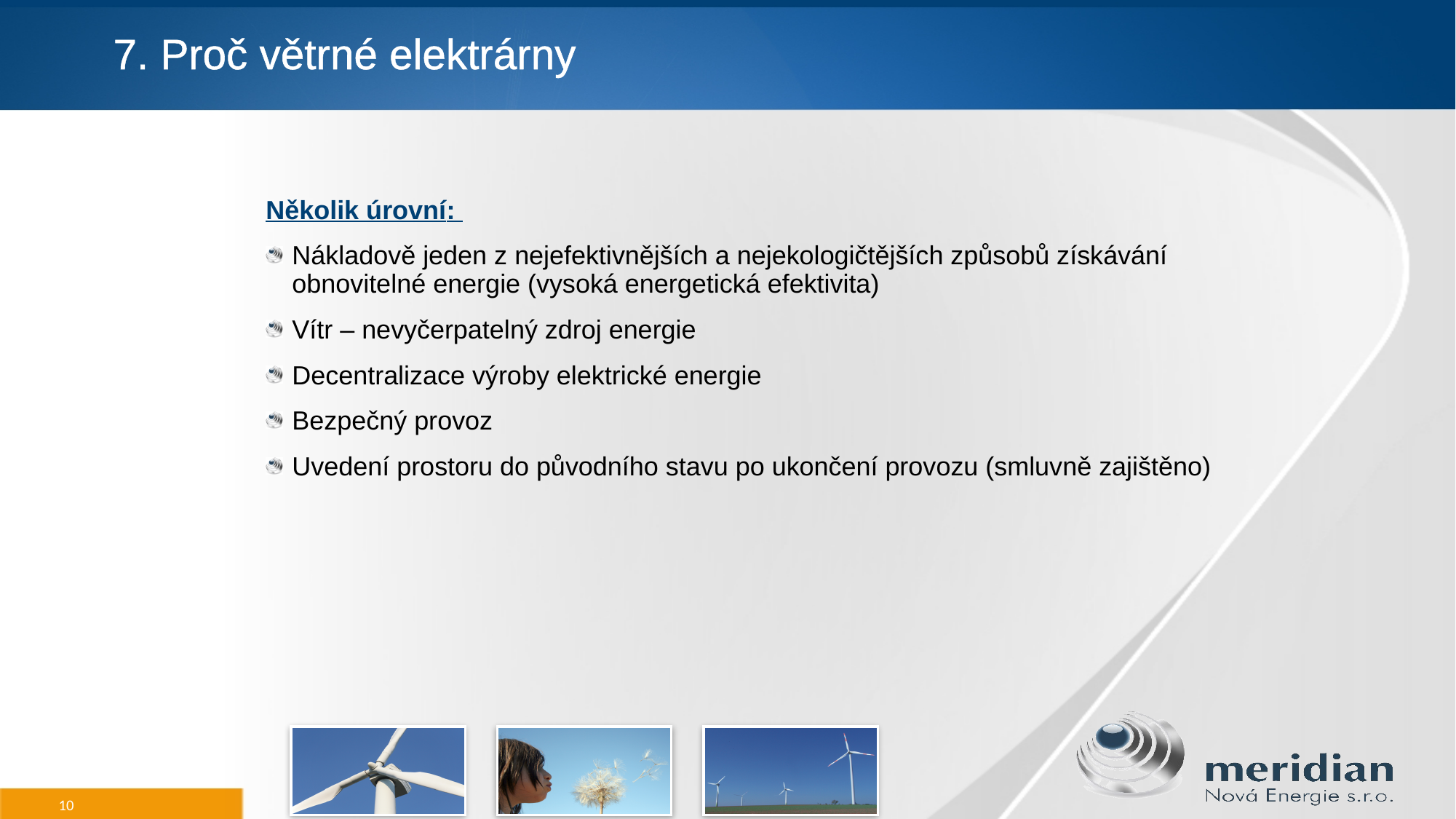

# 7. Proč větrné elektrárny
Několik úrovní:
Nákladově jeden z nejefektivnějších a nejekologičtějších způsobů získávání obnovitelné energie (vysoká energetická efektivita)
Vítr – nevyčerpatelný zdroj energie
Decentralizace výroby elektrické energie
Bezpečný provoz
Uvedení prostoru do původního stavu po ukončení provozu (smluvně zajištěno)

10